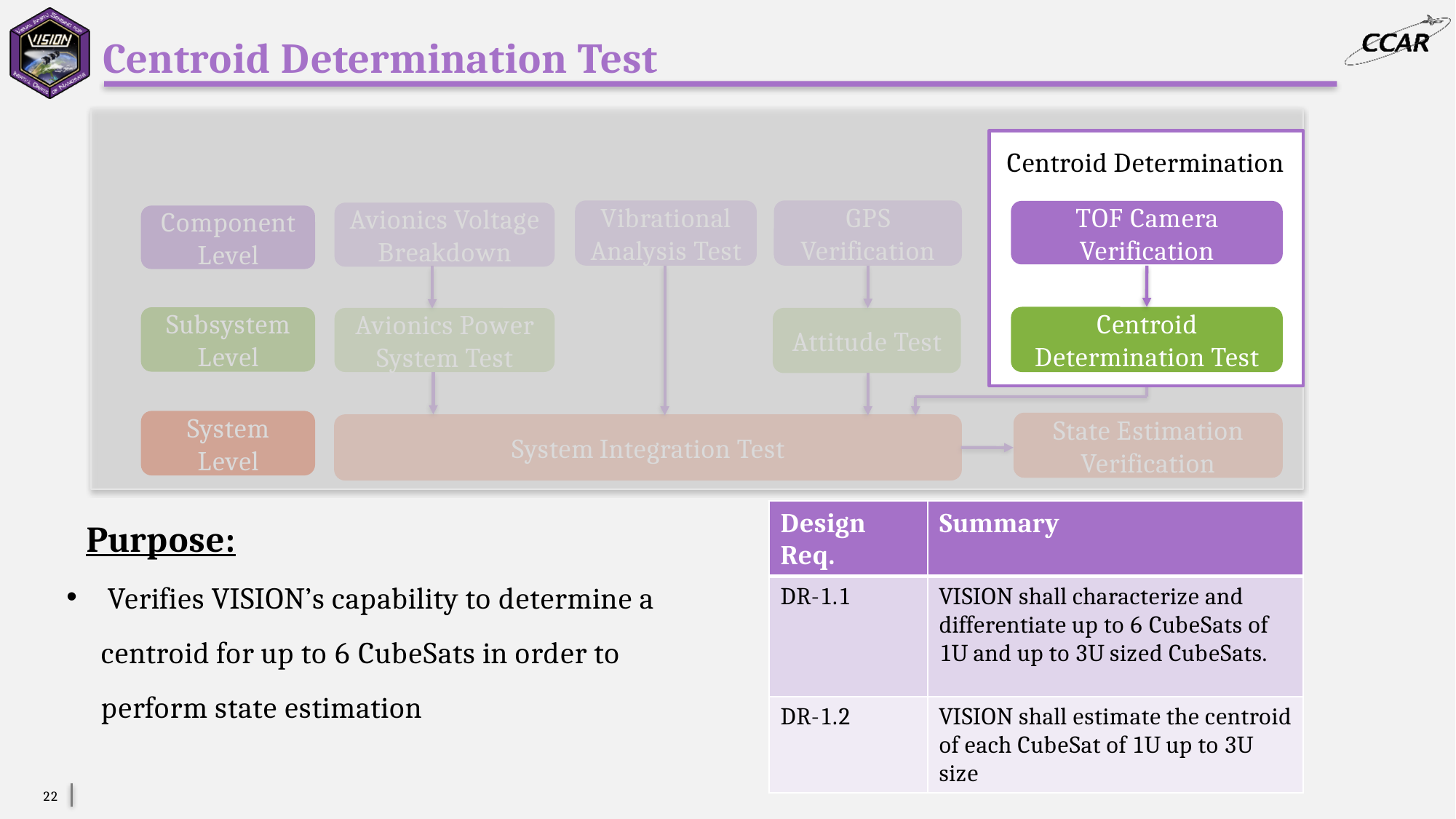

# Centroid Determination Test

Centroid Determination
Vibrational Analysis Test
GPS Verification
TOF Camera Verification
Avionics Voltage Breakdown
Component Level
Centroid Determination Test
Subsystem Level
Avionics Power System Test
Attitude Test
System Level
State Estimation Verification
System Integration Test
| Design Req.​ | Summary​ |
| --- | --- |
| DR-1.1​ | VISION shall characterize and differentiate up to 6 CubeSats of 1U and up to 3U sized CubeSats.​ |
| DR-1.2​ | VISION shall estimate the centroid of each CubeSat of 1U up to 3U size​ |
        Purpose:
 Verifies VISION’s capability to determine a centroid for up to 6 CubeSats in order to perform state estimation
22